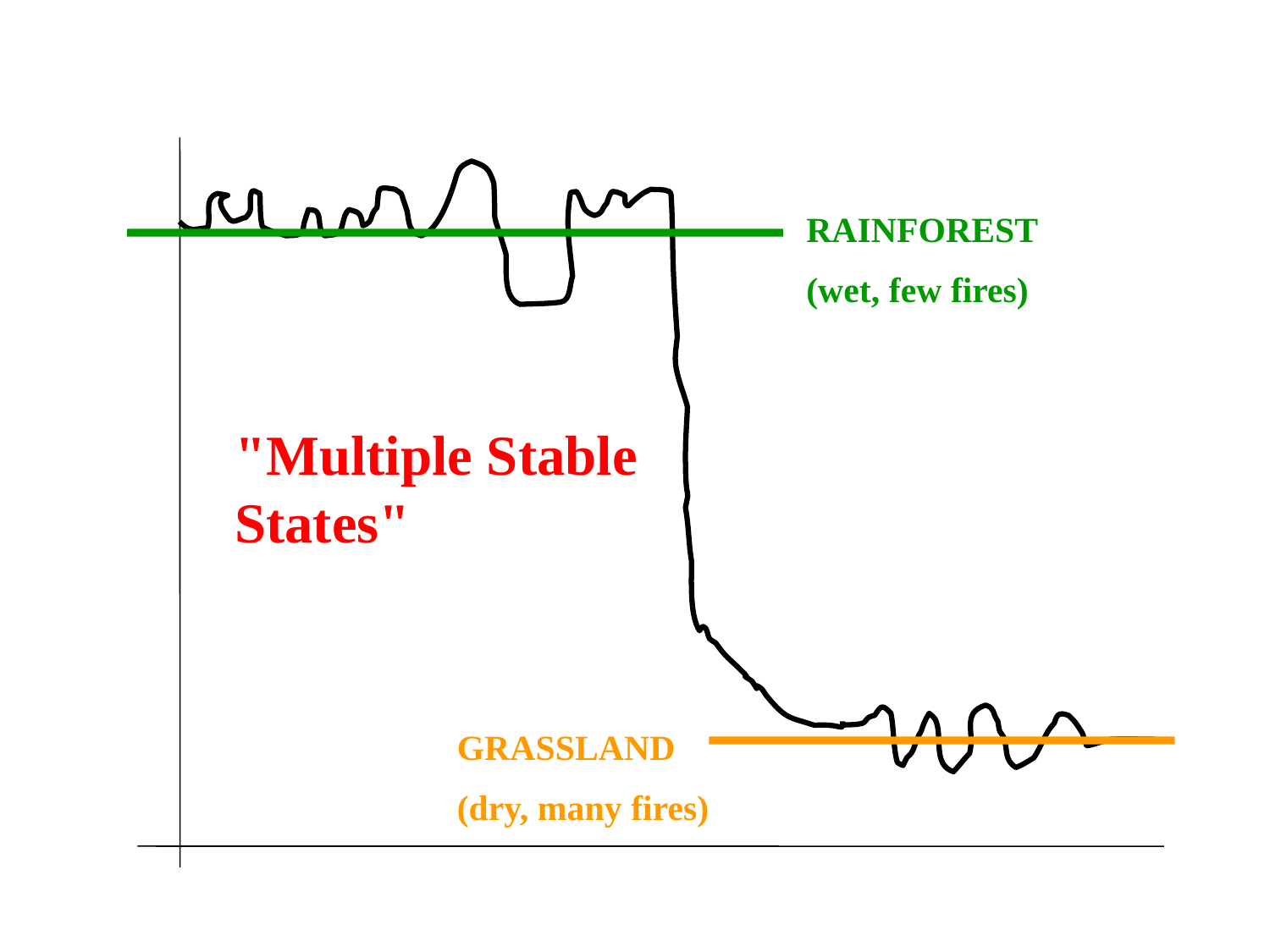

RAINFOREST
(wet, few fires)

"Multiple Stable States"

GRASSLAND
(dry, many fires)